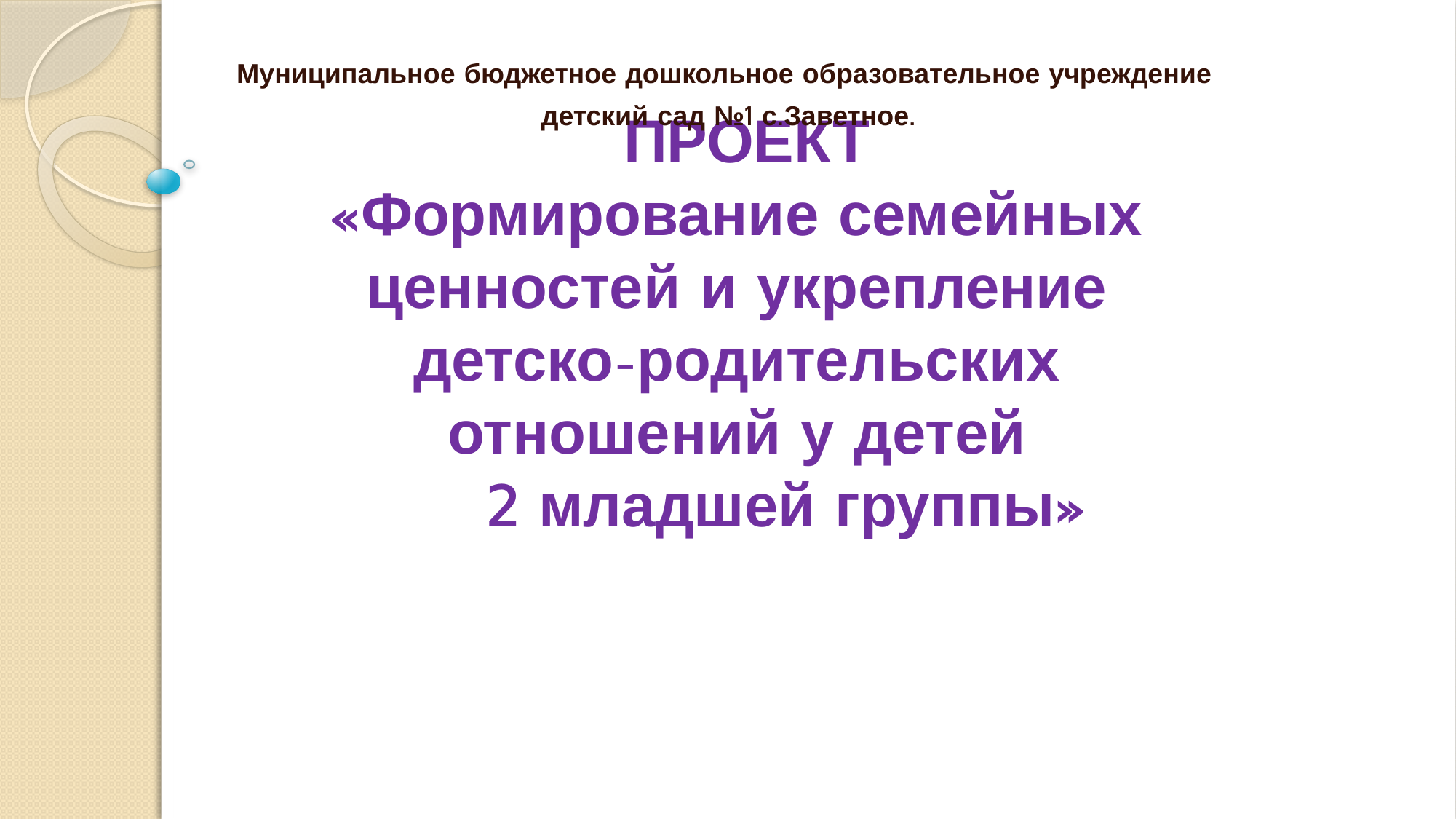

Муниципальное бюджетное дошкольное образовательное учреждение
 детский сад №1 с.Заветное.
# ПРОЕКТ «Формирование семейных ценностей и укрепление детско-родительских отношений у детей 2 младшей группы»